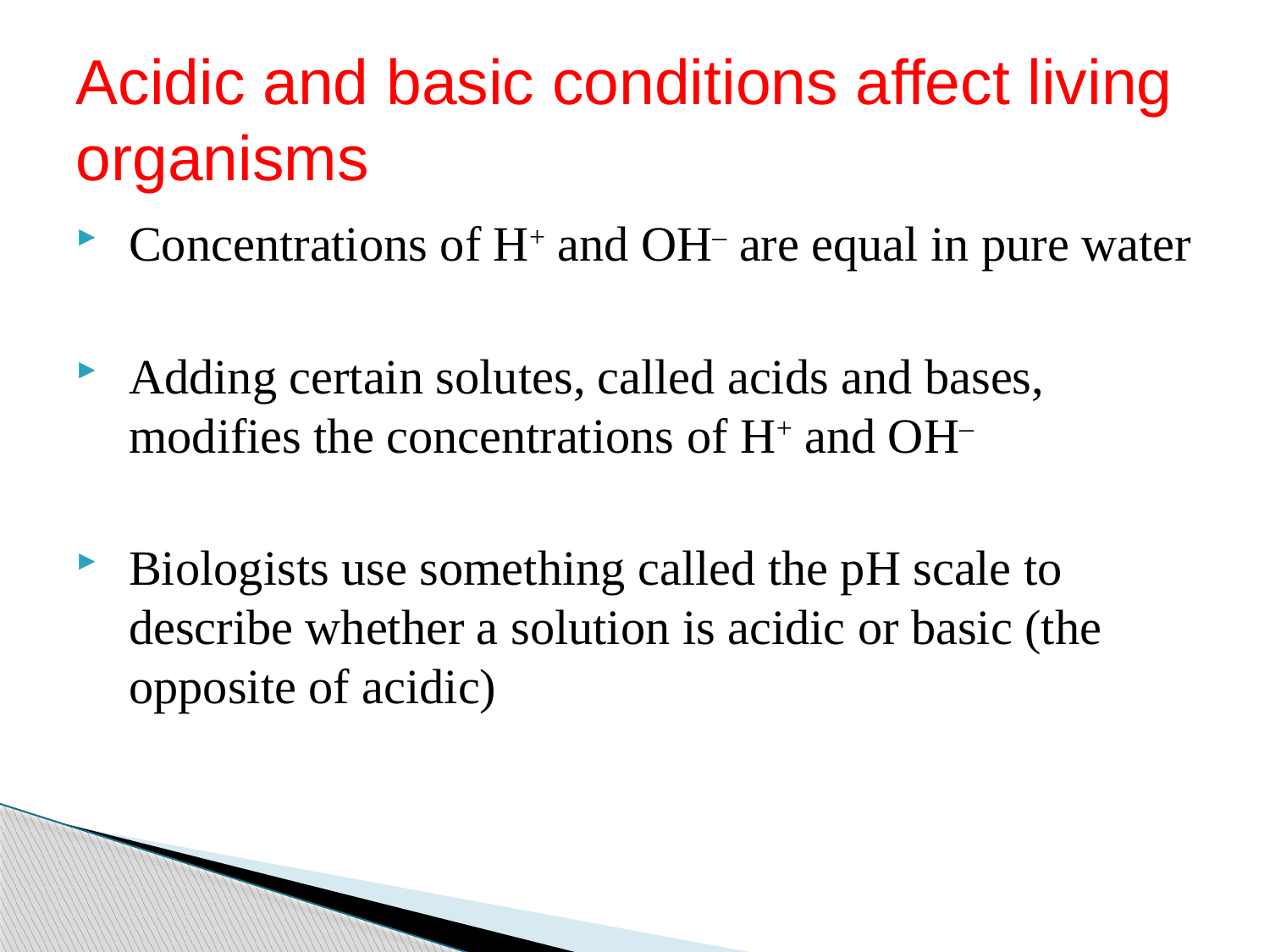

# Acidic and basic conditions affect living organisms
Concentrations of H+ and OH– are equal in pure water

Adding certain solutes, called acids and bases, modifies the concentrations of H+ and OH–

Biologists use something called the pH scale to describe whether a solution is acidic or basic (the opposite of acidic)